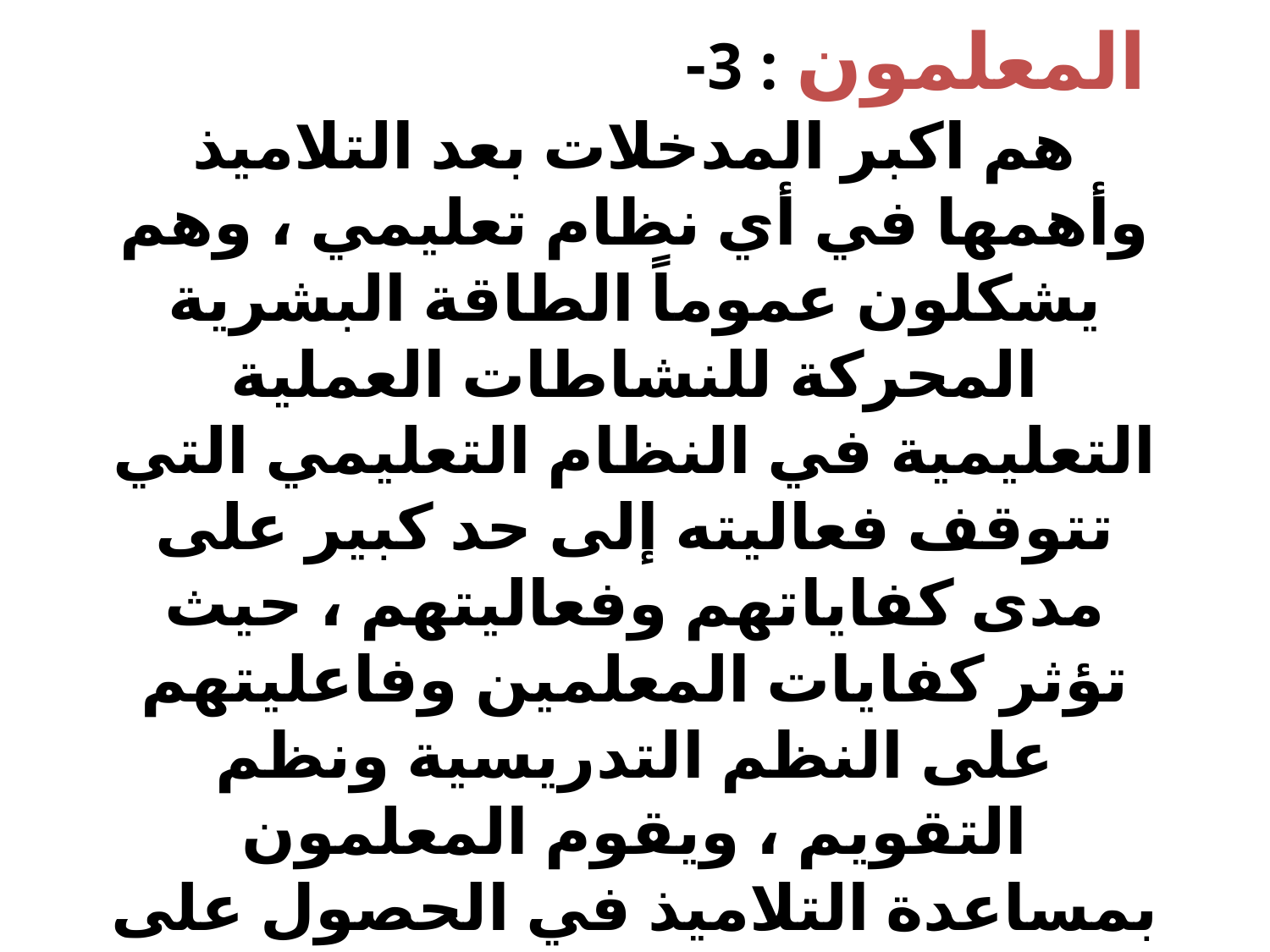

المعلمون : 3-
هم اكبر المدخلات بعد التلاميذ وأهمها في أي نظام تعليمي ، وهم يشكلون عموماً الطاقة البشرية المحركة للنشاطات العملية التعليمية في النظام التعليمي التي تتوقف فعاليته إلى حد كبير على مدى كفاياتهم وفعاليتهم ، حيث تؤثر كفايات المعلمين وفاعليتهم على النظم التدريسية ونظم التقويم ، ويقوم المعلمون بمساعدة التلاميذ في الحصول على المعارف والمهارات والقيم اللازمة لهم كأفراد وكذلك كأعضاء في المجتمع والمتضمنة في محتوى مقرراتهم الدراسية ، كما يقع على هؤلاء المعلمين عبء قيادة عمليات التعليم والتعلم لهؤلاء الطلاب